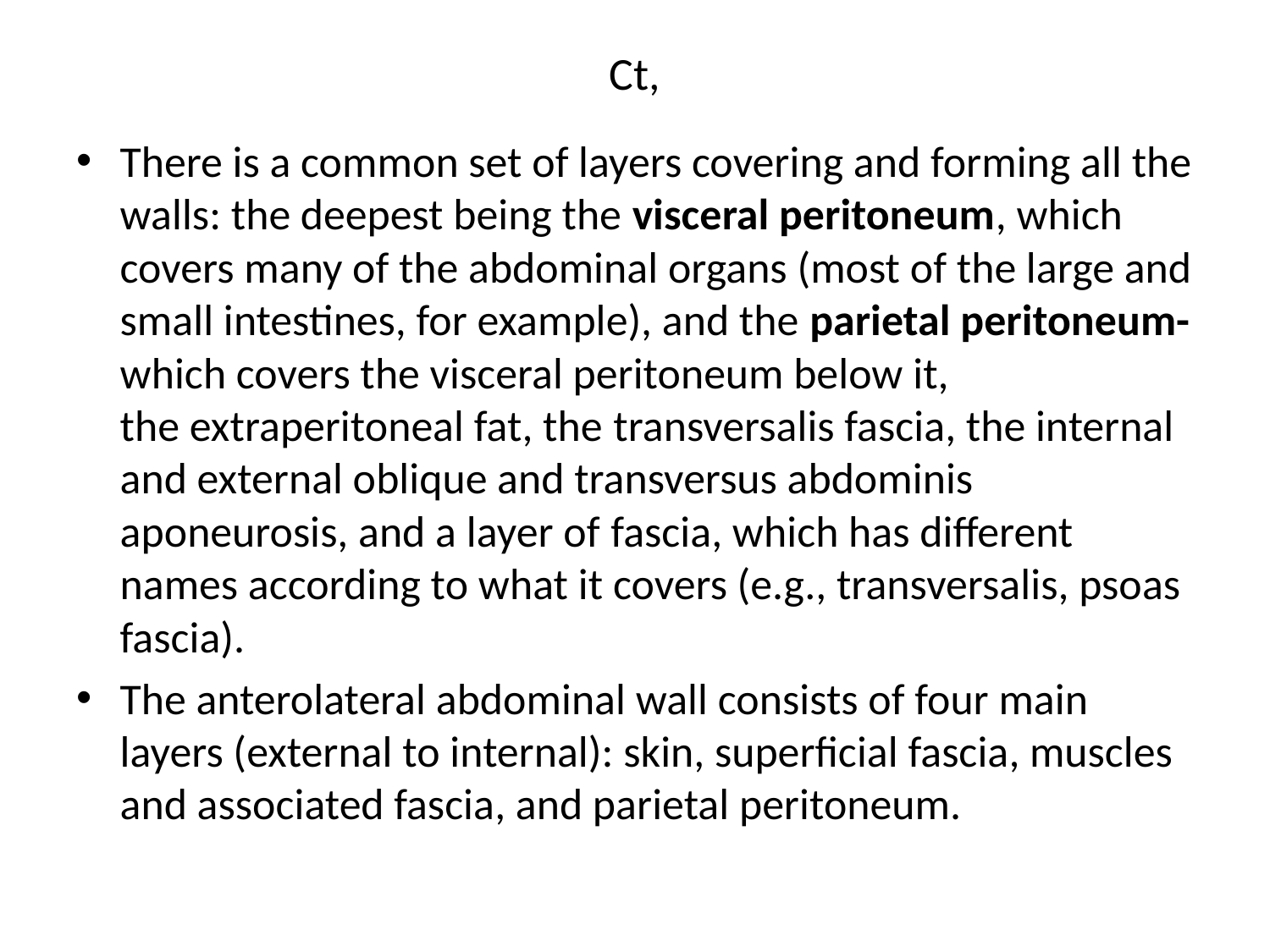

# Ct,
There is a common set of layers covering and forming all the walls: the deepest being the visceral peritoneum, which covers many of the abdominal organs (most of the large and small intestines, for example), and the parietal peritoneum- which covers the visceral peritoneum below it, the extraperitoneal fat, the transversalis fascia, the internal and external oblique and transversus abdominis aponeurosis, and a layer of fascia, which has different names according to what it covers (e.g., transversalis, psoas fascia).
The anterolateral abdominal wall consists of four main layers (external to internal): skin, superficial fascia, muscles and associated fascia, and parietal peritoneum.